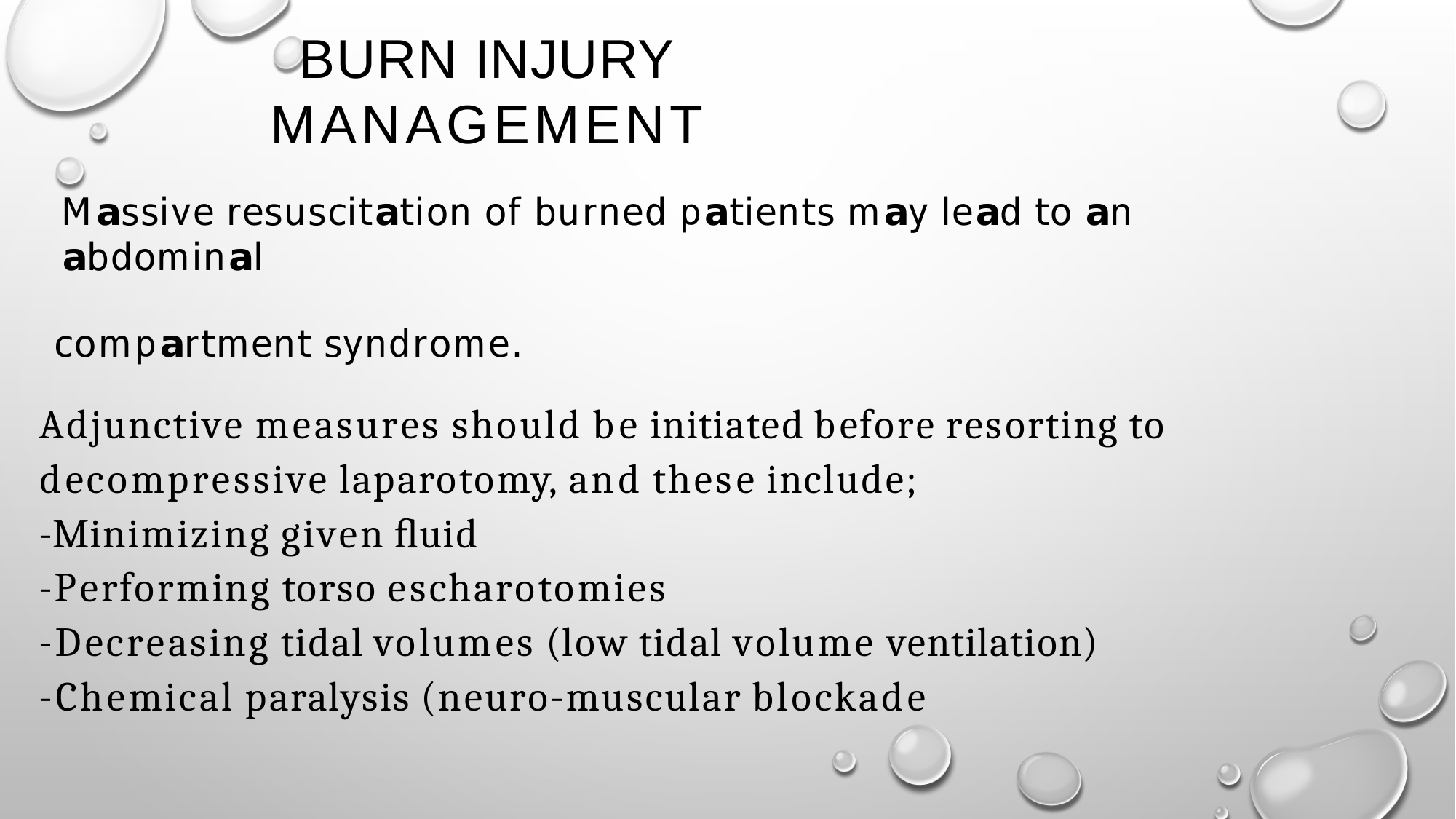

# Burn injury management
Massive resuscitation of burned patients may lead to an abdominal
compartment syndrome.
Adjunctive measures should be initiated before resorting to  decompressive laparotomy, and these include;
-Minimizing given ﬂuid
-Performing torso escharotomies
-Decreasing tidal volumes (low tidal volume ventilation)
-Chemical paralysis (neuro-muscular blockade